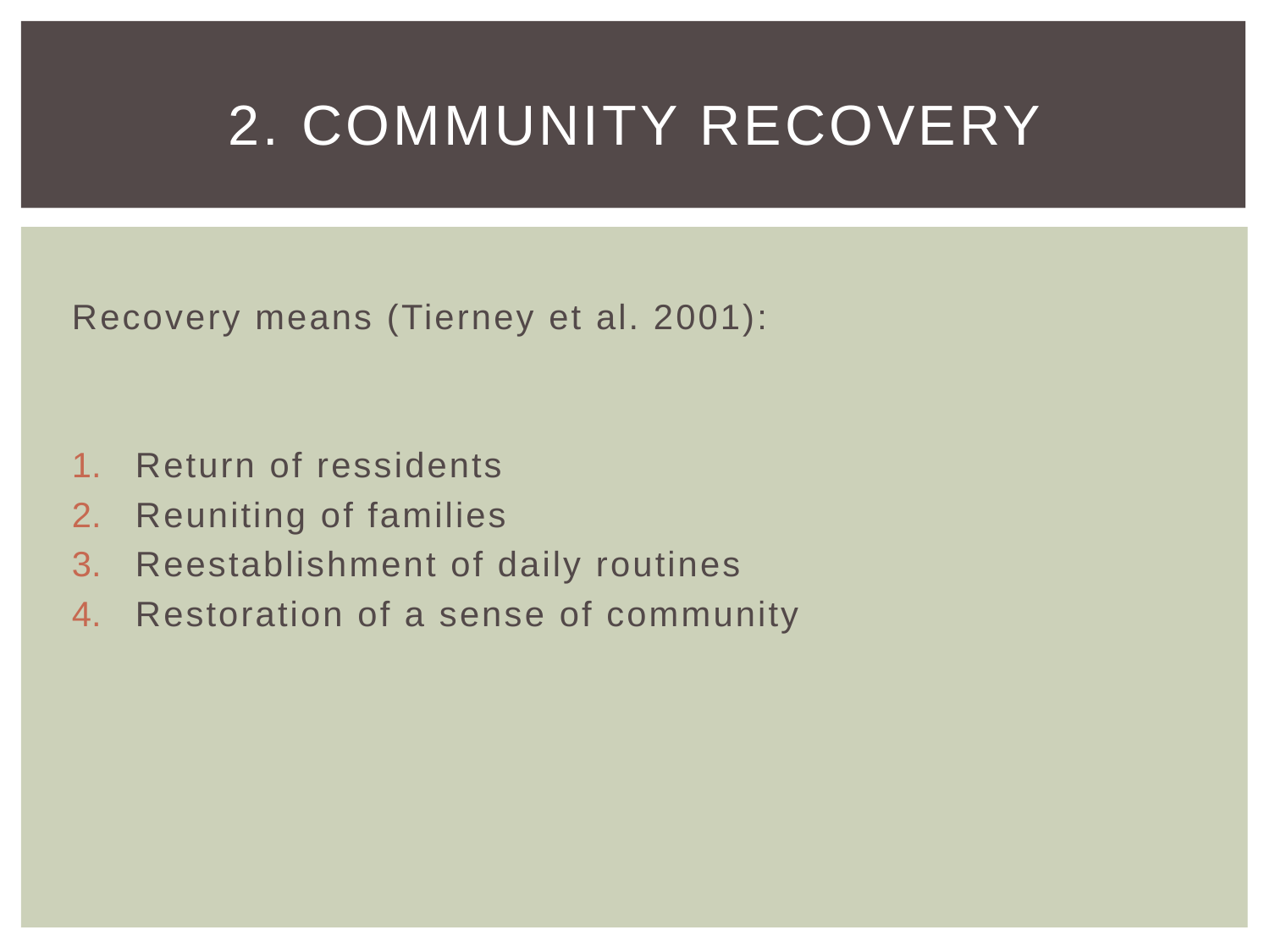

# 2. Community Recovery

Recovery means (Tierney et al. 2001):

Return of ressidents
Reuniting of families
Reestablishment of daily routines
Restoration of a sense of community